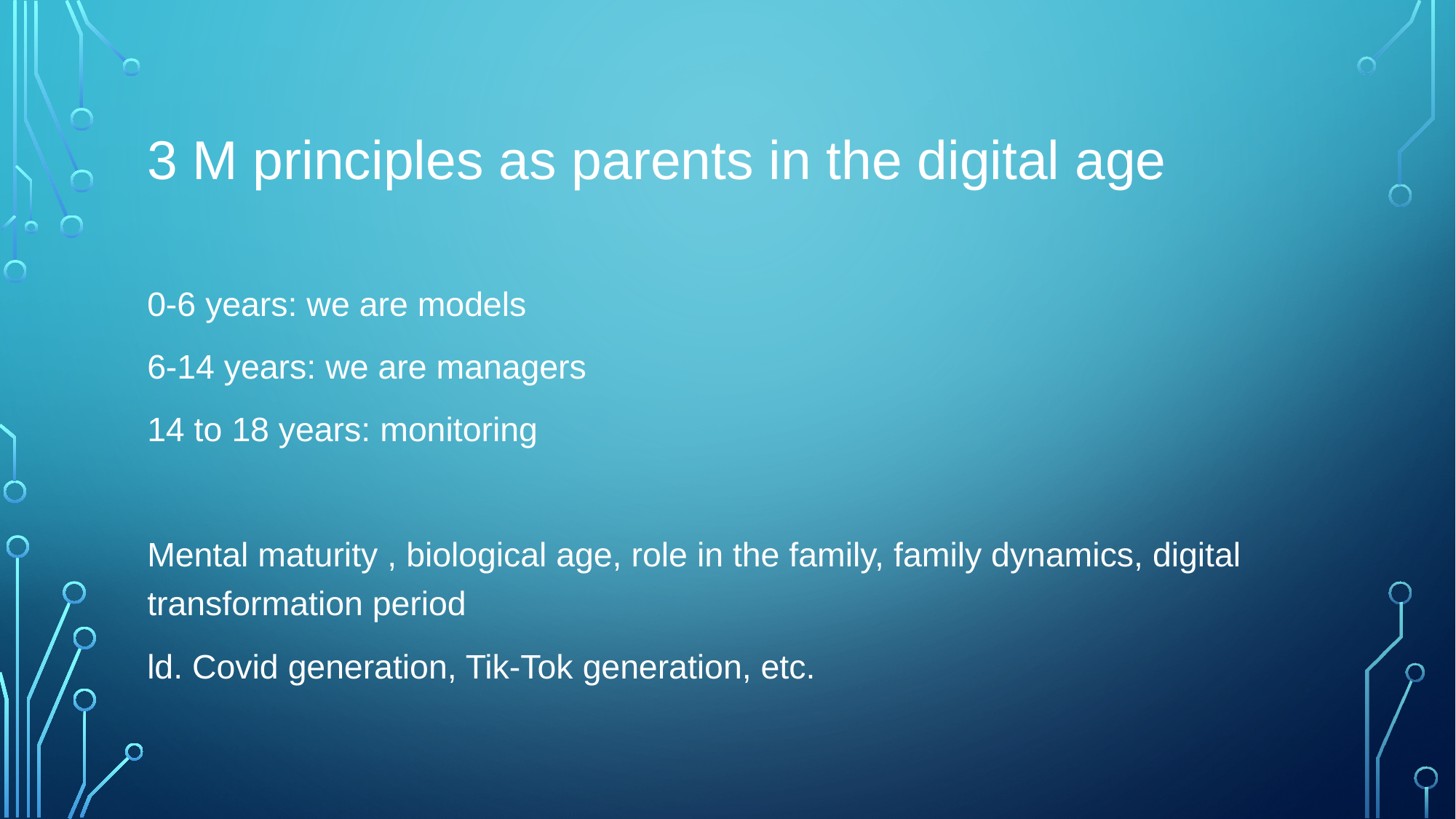

# 3 M principles as parents in the digital age
0-6 years: we are models
6-14 years: we are managers
14 to 18 years: monitoring

Mental maturity , biological age, role in the family, family dynamics, digital transformation period
ld. Covid generation, Tik-Tok generation, etc.